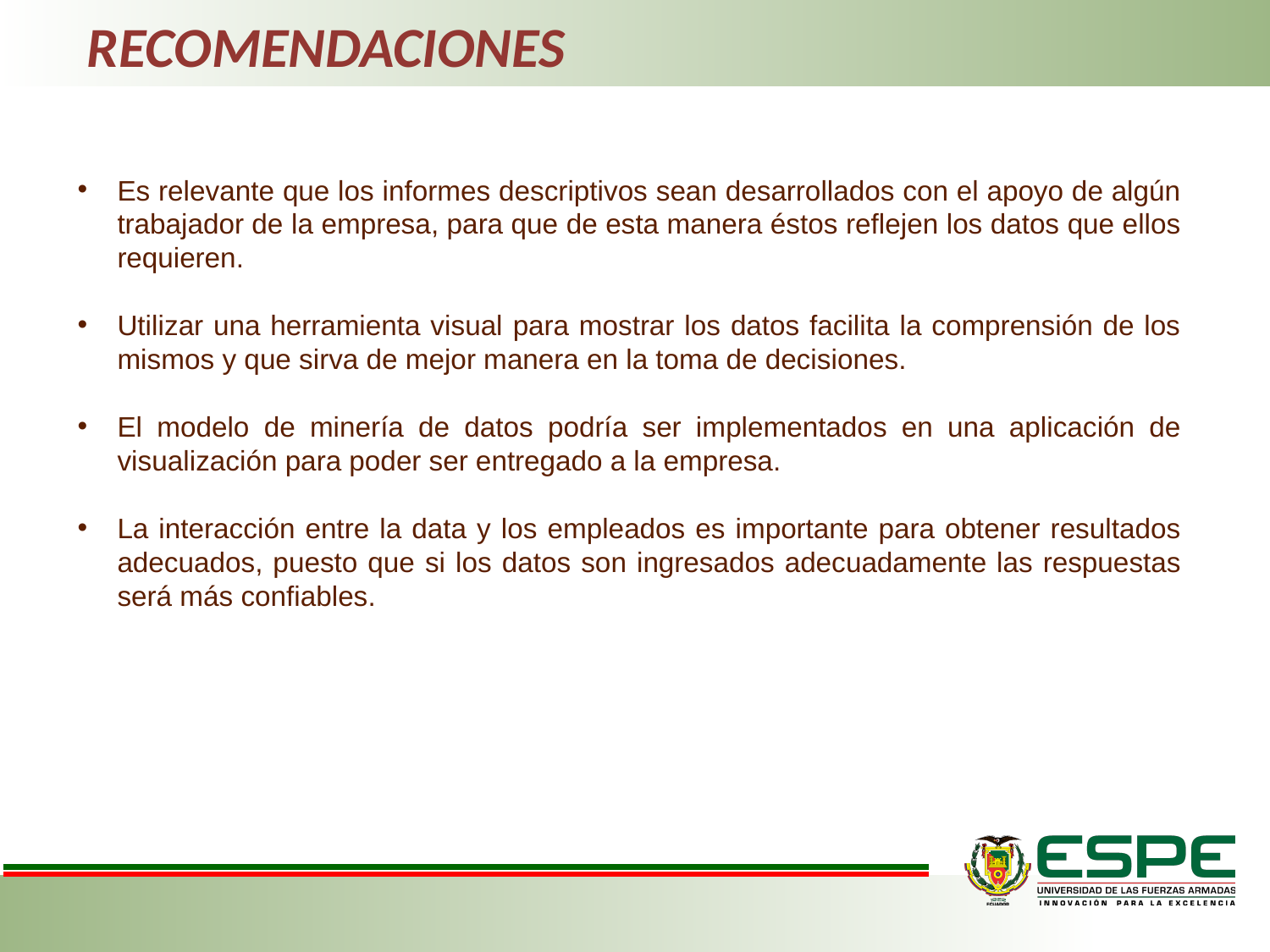

# RECOMENDACIONES
Es relevante que los informes descriptivos sean desarrollados con el apoyo de algún trabajador de la empresa, para que de esta manera éstos reflejen los datos que ellos requieren.

Utilizar una herramienta visual para mostrar los datos facilita la comprensión de los mismos y que sirva de mejor manera en la toma de decisiones.

El modelo de minería de datos podría ser implementados en una aplicación de visualización para poder ser entregado a la empresa.

La interacción entre la data y los empleados es importante para obtener resultados adecuados, puesto que si los datos son ingresados adecuadamente las respuestas será más confiables.